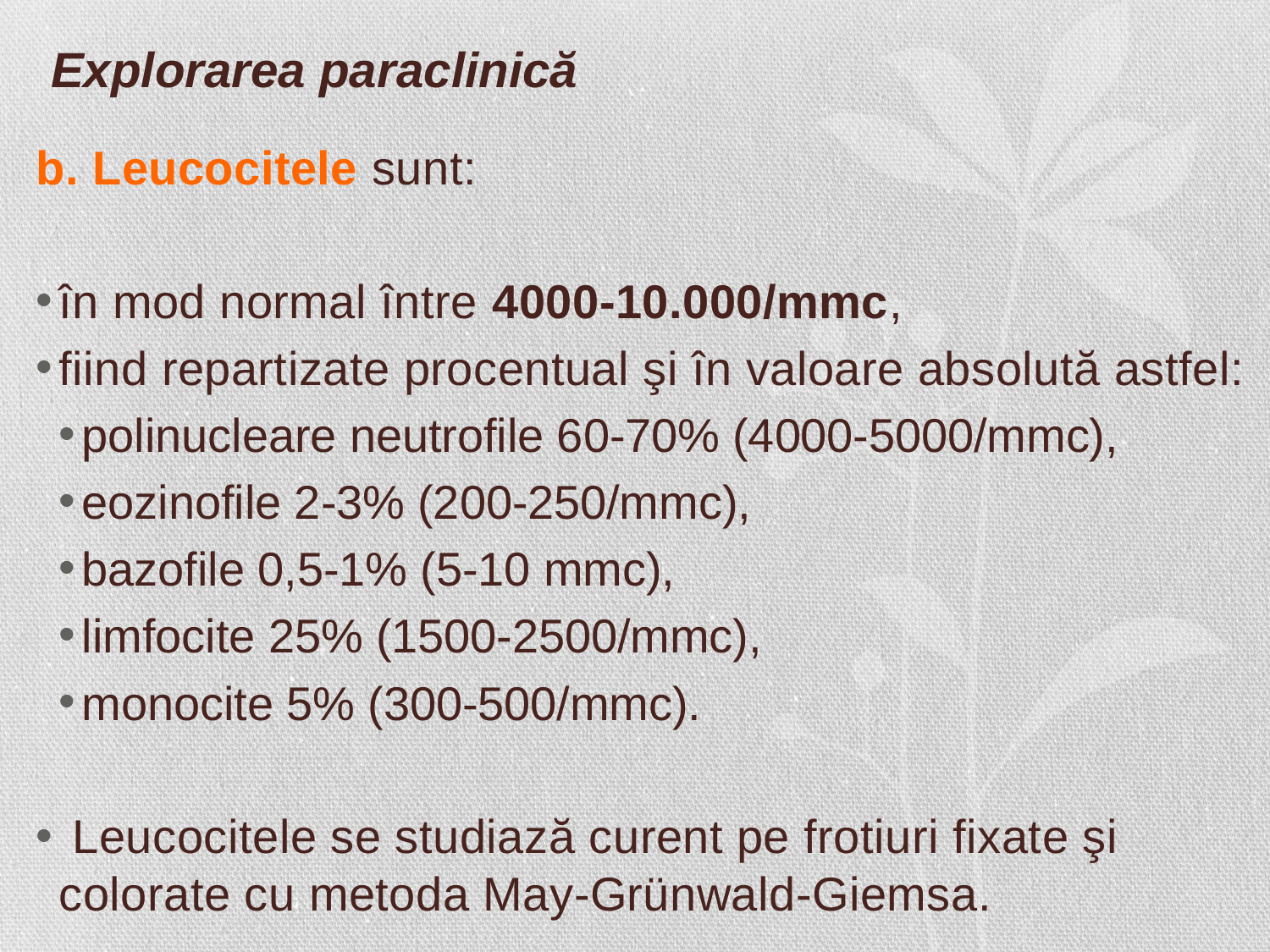

# Explorarea paraclinică
b. Leucocitele sunt:

în mod normal între 4000-10.000/mmc,
fiind repartizate procentual şi în valoare absolută astfel:
polinucleare neutrofile 60-70% (4000-5000/mmc),
eozinofile 2-3% (200-250/mmc),
bazofile 0,5-1% (5-10 mmc),
limfocite 25% (1500-2500/mmc),
monocite 5% (300-500/mmc).

 Leucocitele se studiază curent pe frotiuri fixate şi colorate cu metoda May-Grünwald-Giemsa.